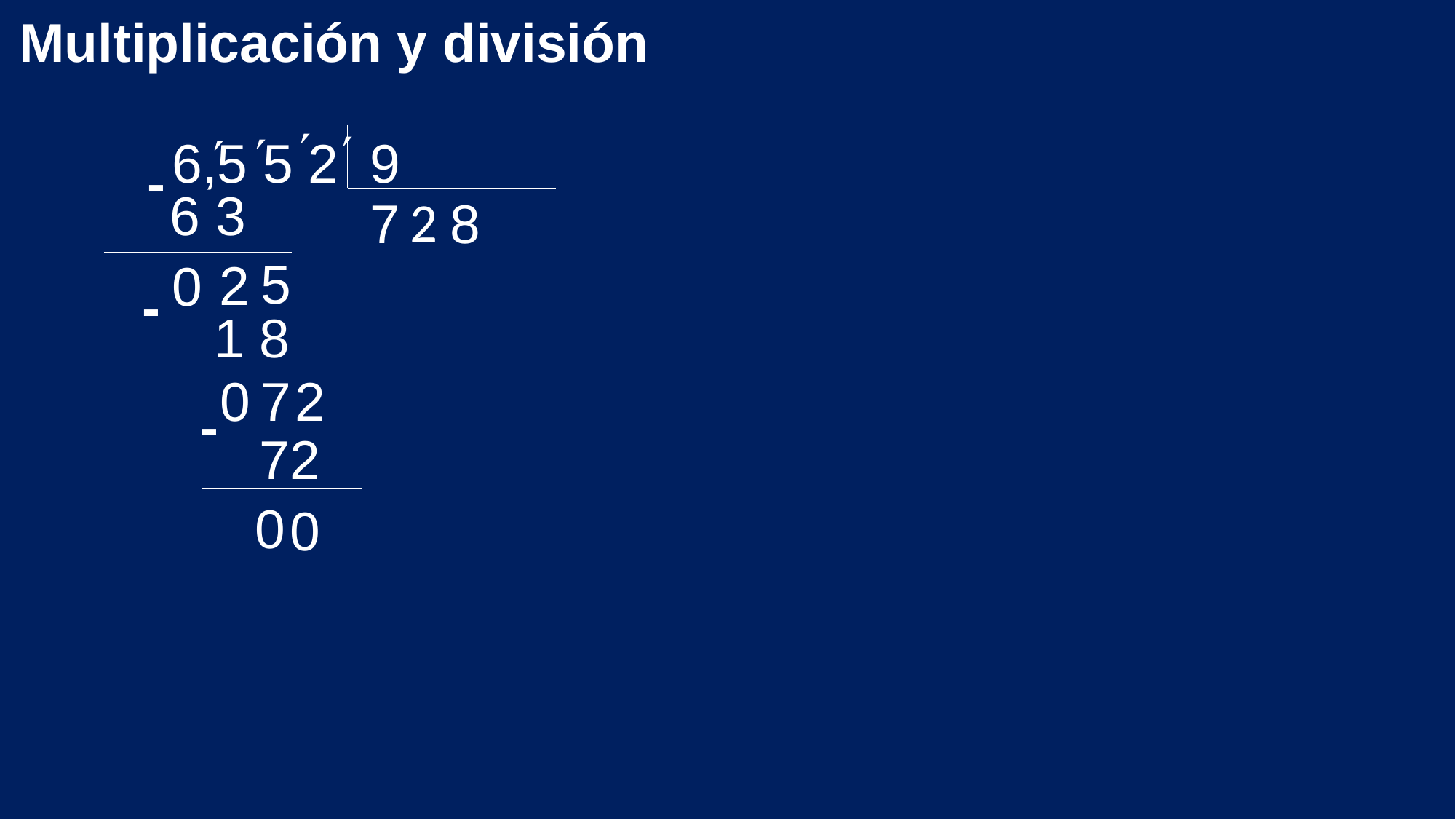

Multiplicación y división
′
′
′
′
6,5 5 2
9
-
6 3
2
7
8
5
2
0
-
1 8
2
0
7
-
72
0
0